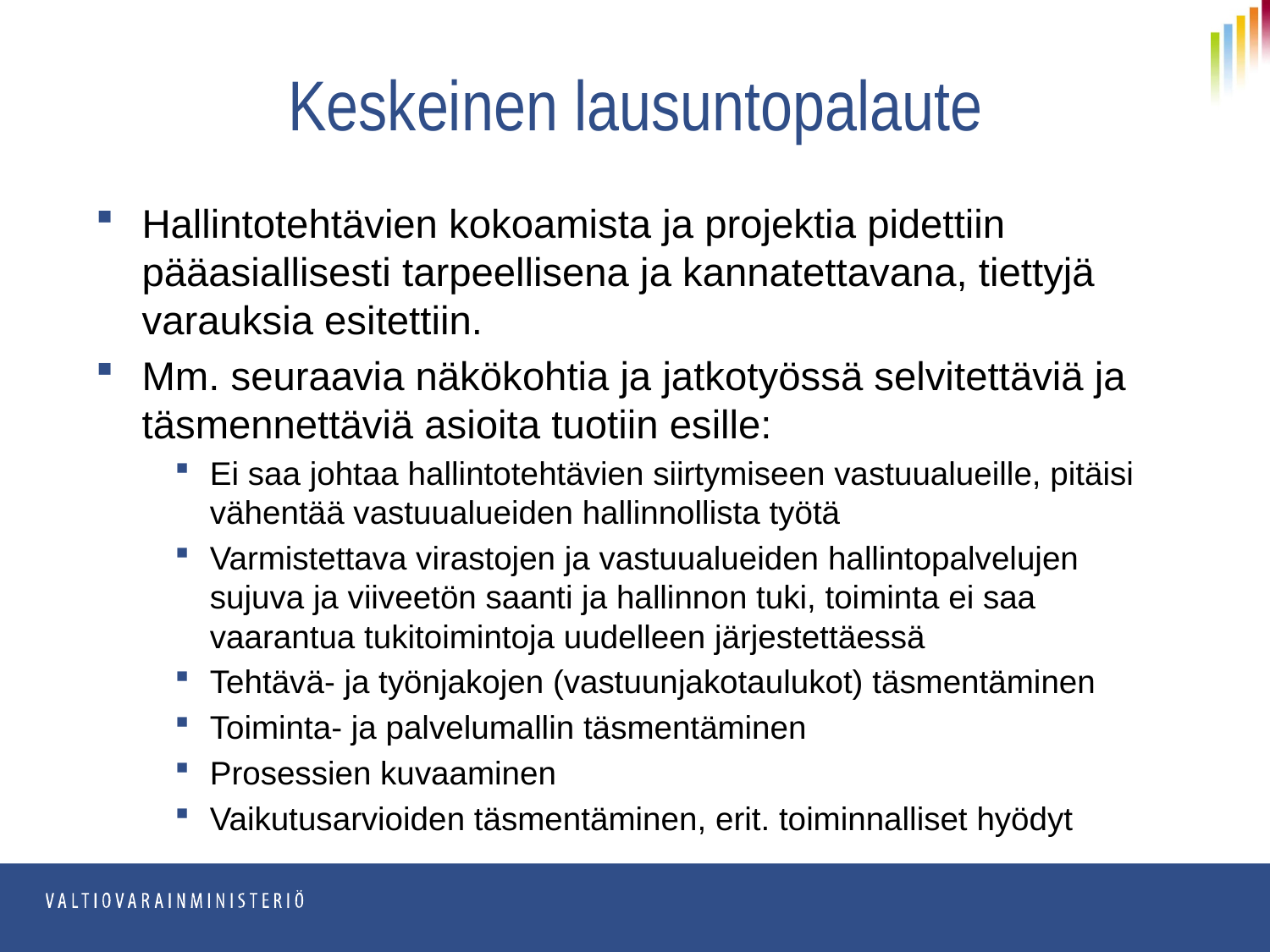

# Keskeinen lausuntopalaute
Hallintotehtävien kokoamista ja projektia pidettiin pääasiallisesti tarpeellisena ja kannatettavana, tiettyjä varauksia esitettiin.
Mm. seuraavia näkökohtia ja jatkotyössä selvitettäviä ja täsmennettäviä asioita tuotiin esille:
Ei saa johtaa hallintotehtävien siirtymiseen vastuualueille, pitäisi vähentää vastuualueiden hallinnollista työtä
Varmistettava virastojen ja vastuualueiden hallintopalvelujen sujuva ja viiveetön saanti ja hallinnon tuki, toiminta ei saa vaarantua tukitoimintoja uudelleen järjestettäessä
Tehtävä- ja työnjakojen (vastuunjakotaulukot) täsmentäminen
Toiminta- ja palvelumallin täsmentäminen
Prosessien kuvaaminen
Vaikutusarvioiden täsmentäminen, erit. toiminnalliset hyödyt